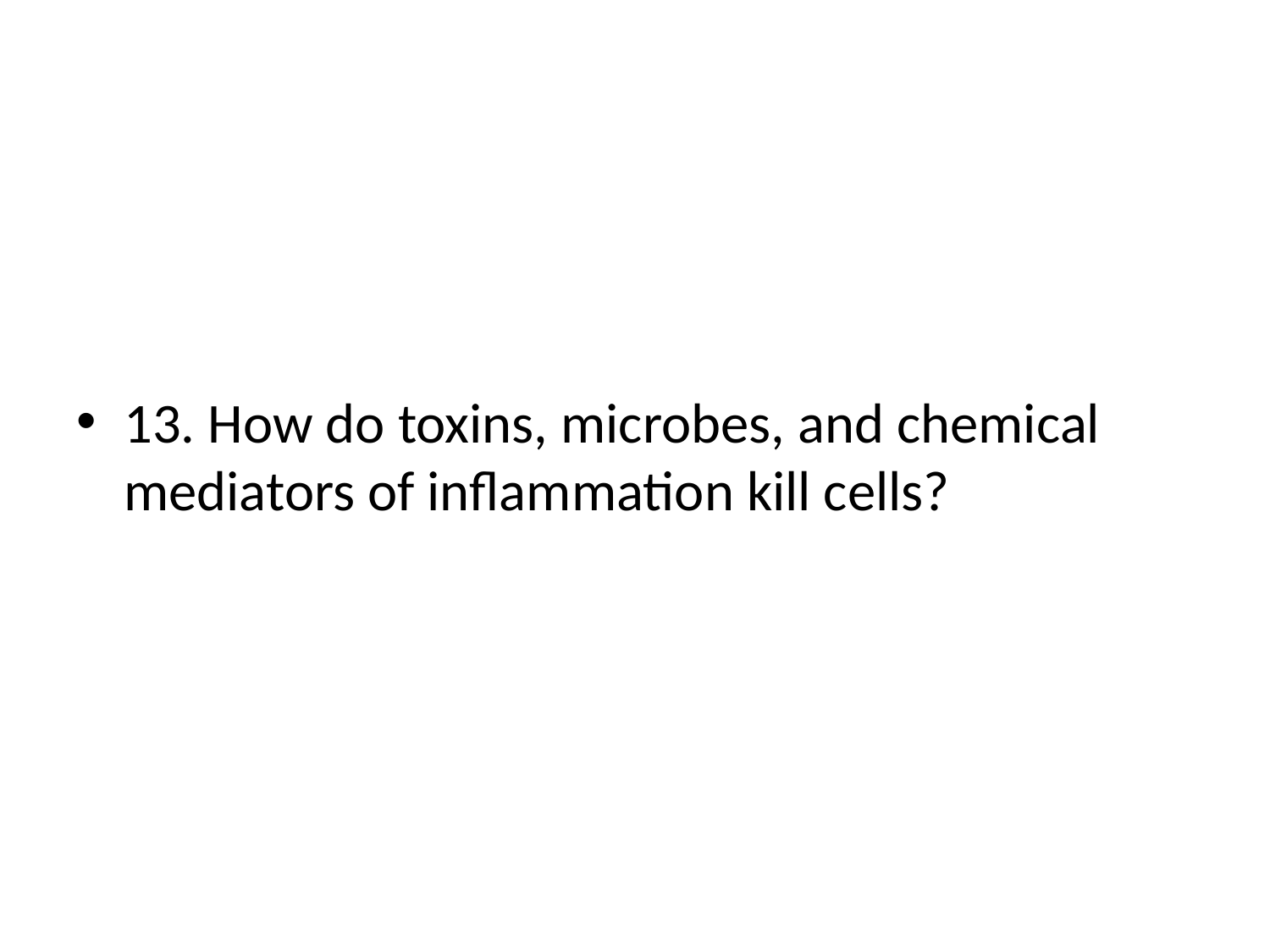

#

13. How do toxins, microbes, and chemical mediators of inflammation kill cells?